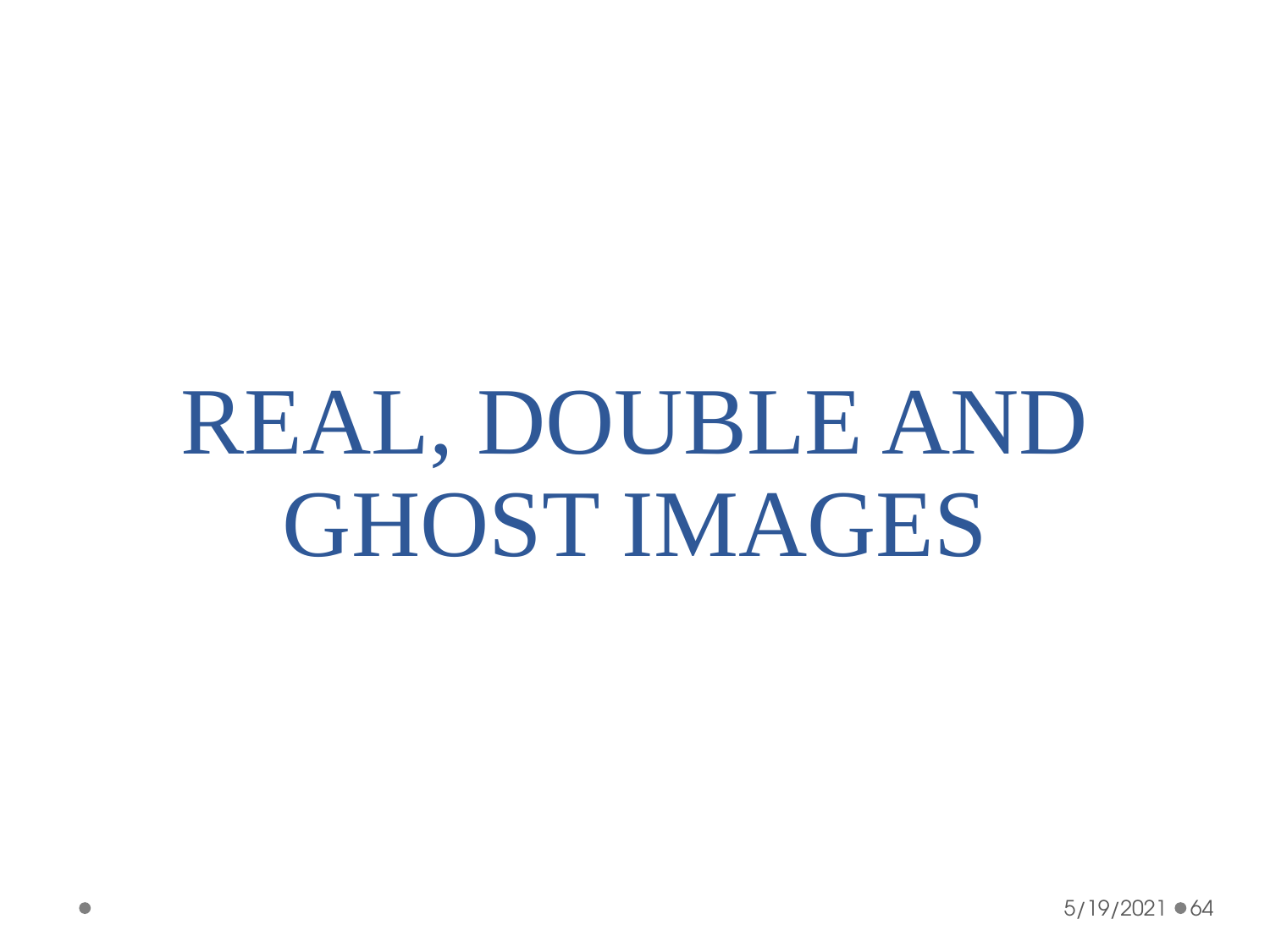

# REAL, DOUBLE AND GHOST IMAGES
5/19/2021
64